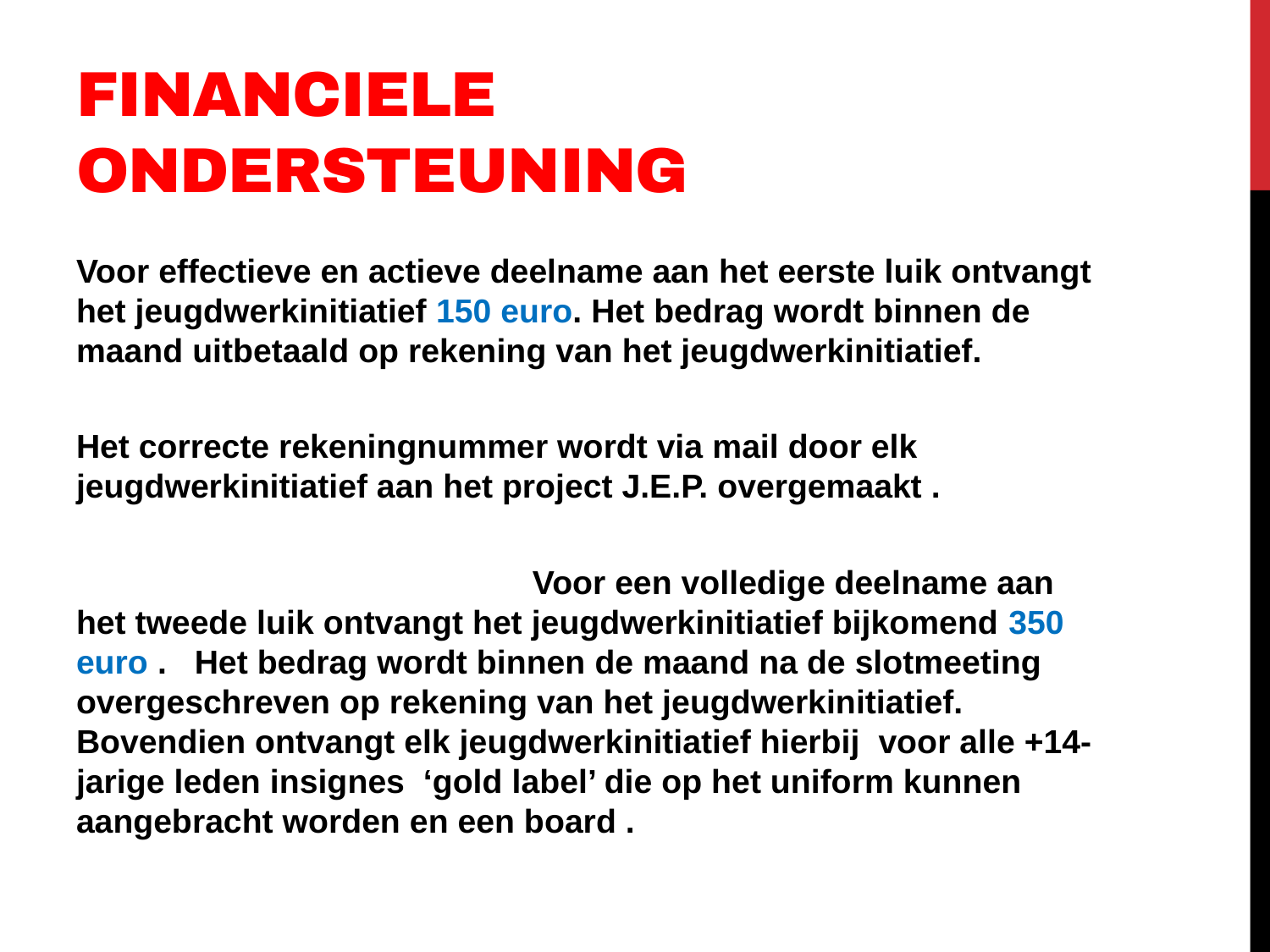

# Financiele ondersteuning
Voor effectieve en actieve deelname aan het eerste luik ontvangt het jeugdwerkinitiatief 150 euro. Het bedrag wordt binnen de maand uitbetaald op rekening van het jeugdwerkinitiatief.
Het correcte rekeningnummer wordt via mail door elk jeugdwerkinitiatief aan het project J.E.P. overgemaakt .
                                                                                                                                                                Voor een volledige deelname aan het tweede luik ontvangt het jeugdwerkinitiatief bijkomend 350 euro .   Het bedrag wordt binnen de maand na de slotmeeting  overgeschreven op rekening van het jeugdwerkinitiatief. Bovendien ontvangt elk jeugdwerkinitiatief hierbij  voor alle +14-jarige leden insignes  ‘gold label’ die op het uniform kunnen aangebracht worden en een board .